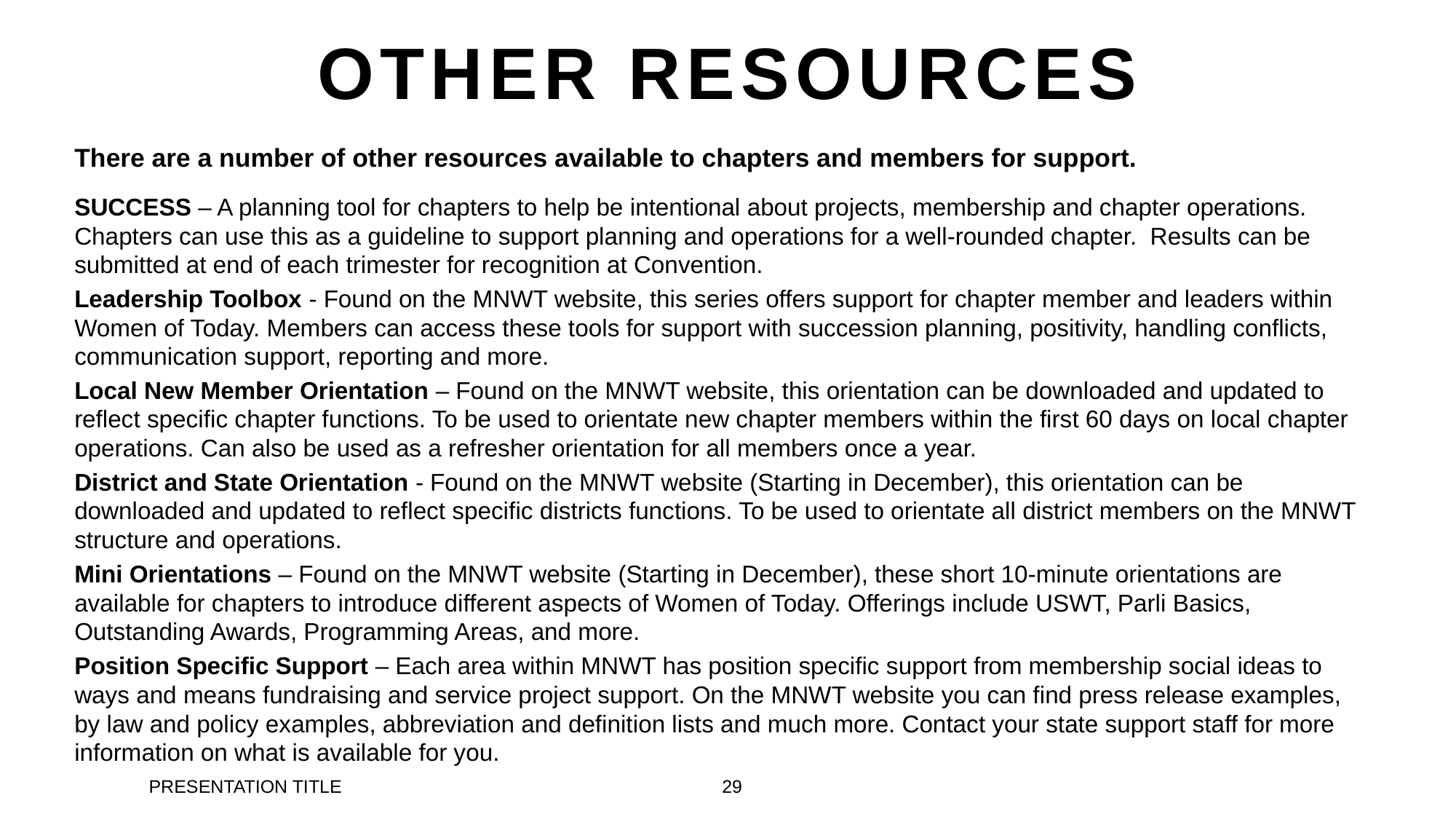

# OTHER RESOURCES
There are a number of other resources available to chapters and members for support.

SUCCESS – A planning tool for chapters to help be intentional about projects, membership and chapter operations.  Chapters can use this as a guideline to support planning and operations for a well-rounded chapter.  Results can be submitted at end of each trimester for recognition at Convention.
Leadership Toolbox - Found on the MNWT website, this series offers support for chapter member and leaders within Women of Today. Members can access these tools for support with succession planning, positivity, handling conflicts, communication support, reporting and more.
Local New Member Orientation – Found on the MNWT website, this orientation can be downloaded and updated to reflect specific chapter functions. To be used to orientate new chapter members within the first 60 days on local chapter operations. Can also be used as a refresher orientation for all members once a year.
District and State Orientation - Found on the MNWT website (Starting in December), this orientation can be downloaded and updated to reflect specific districts functions. To be used to orientate all district members on the MNWT structure and operations.
Mini Orientations – Found on the MNWT website (Starting in December), these short 10-minute orientations are available for chapters to introduce different aspects of Women of Today. Offerings include USWT, Parli Basics, Outstanding Awards, Programming Areas, and more.
Position Specific Support – Each area within MNWT has position specific support from membership social ideas to ways and means fundraising and service project support. On the MNWT website you can find press release examples, by law and policy examples, abbreviation and definition lists and much more. Contact your state support staff for more information on what is available for you.
PRESENTATION TITLE
29